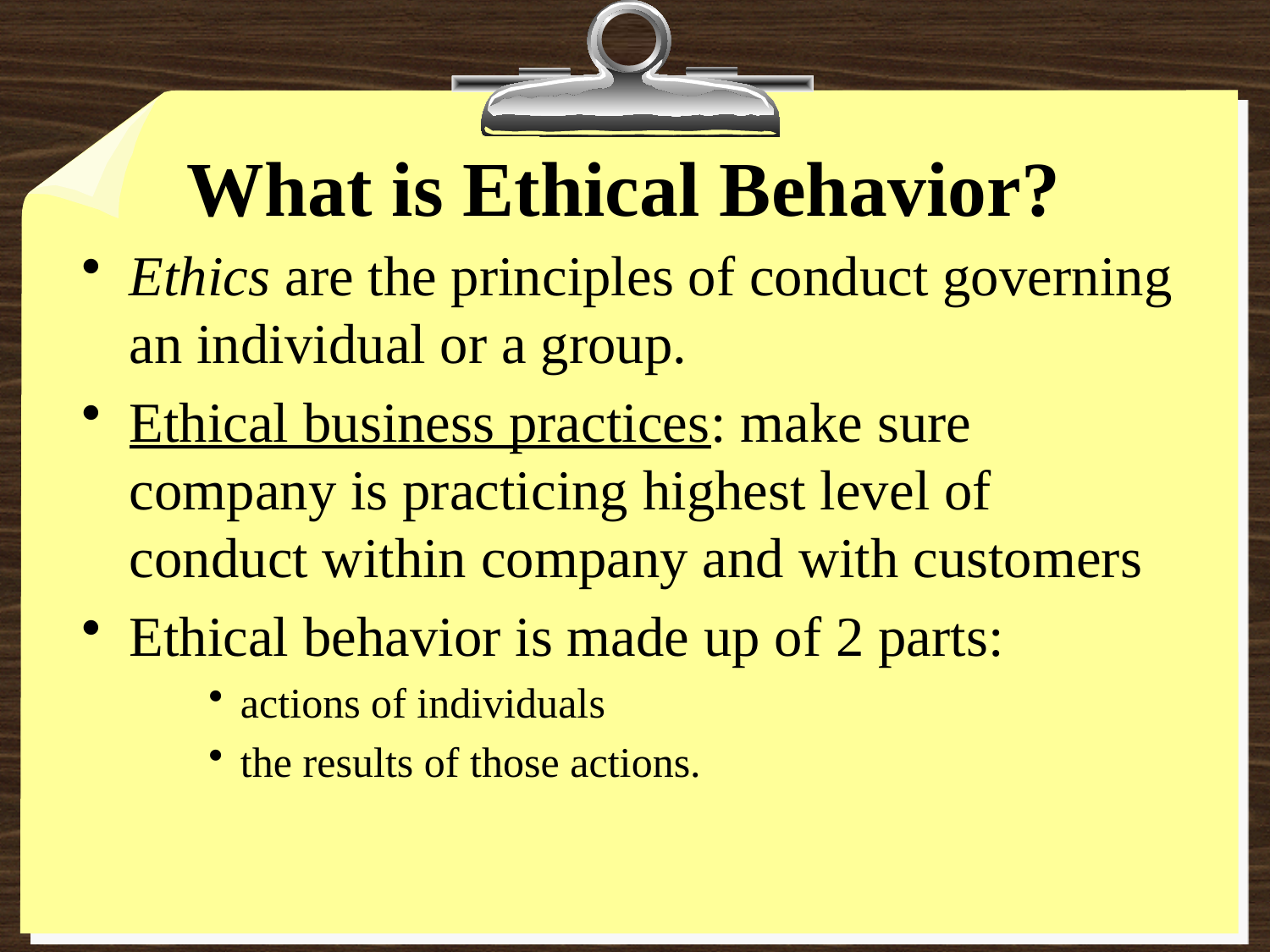

# What is Ethical Behavior?
Ethics are the principles of conduct governing an individual or a group.
Ethical business practices: make sure company is practicing highest level of conduct within company and with customers
Ethical behavior is made up of 2 parts:
actions of individuals
the results of those actions.